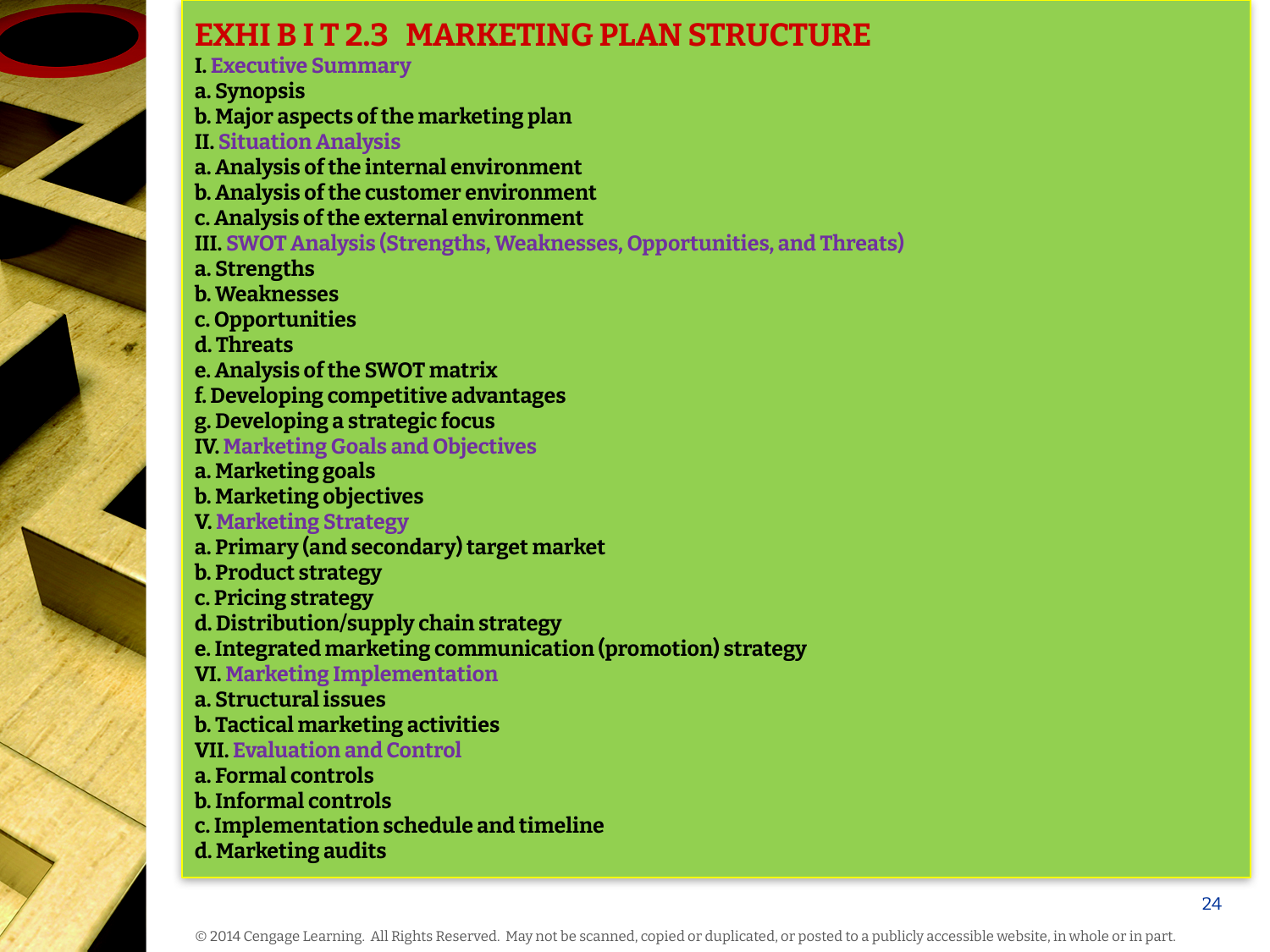

EXHI B I T 2.3   MARKETING PLAN STRUCTURE
I. Executive Summary
a. Synopsis
b. Major aspects of the marketing plan
II. Situation Analysis
a. Analysis of the internal environment
b. Analysis of the customer environment
c. Analysis of the external environment
III. SWOT Analysis (Strengths, Weaknesses, Opportunities, and Threats)
a. Strengths
b. Weaknesses
c. Opportunities
d. Threats
e. Analysis of the SWOT matrix
f. Developing competitive advantages
g. Developing a strategic focus
IV. Marketing Goals and Objectives
a. Marketing goals
b. Marketing objectives
V. Marketing Strategy
a. Primary (and secondary) target market
b. Product strategy
c. Pricing strategy
d. Distribution/supply chain strategy
e. Integrated marketing communication (promotion) strategy
VI. Marketing Implementation
a. Structural issues
b. Tactical marketing activities
VII. Evaluation and Control
a. Formal controls
b. Informal controls
c. Implementation schedule and timeline
d. Marketing audits

24